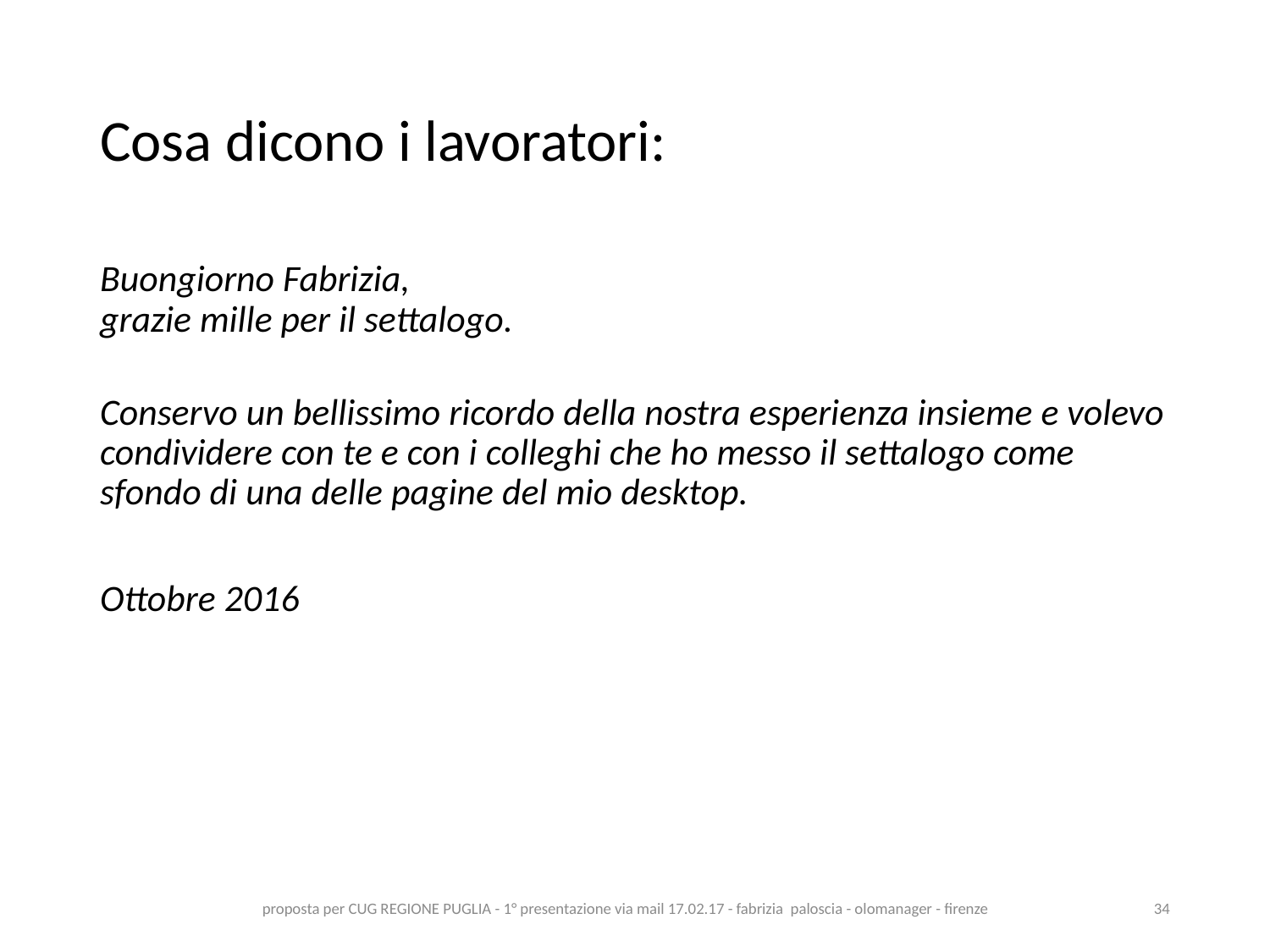

# Cosa dicono i lavoratori:
Buongiorno Fabrizia,
grazie mille per il settalogo.
Conservo un bellissimo ricordo della nostra esperienza insieme e volevo condividere con te e con i colleghi che ho messo il settalogo come sfondo di una delle pagine del mio desktop.

Ottobre 2016

proposta per CUG REGIONE PUGLIA - 1° presentazione via mail 17.02.17 - fabrizia  paloscia - olomanager - firenze
34